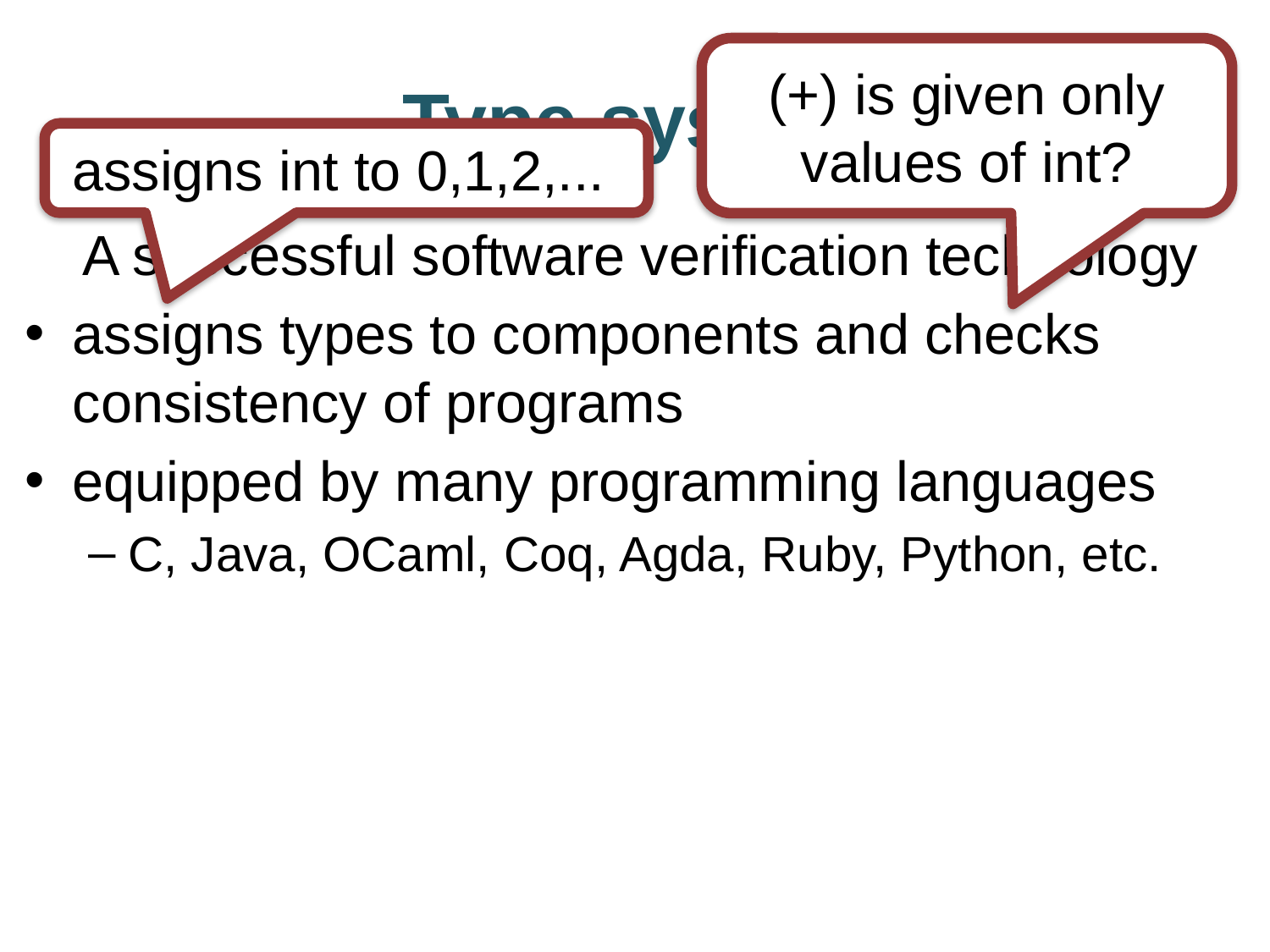

# Type system
(+) is given only values of int?
assigns int to 0,1,2,...
A successful software verification technology
assigns types to components and checks consistency of programs
equipped by many programming languages
C, Java, OCaml, Coq, Agda, Ruby, Python, etc.